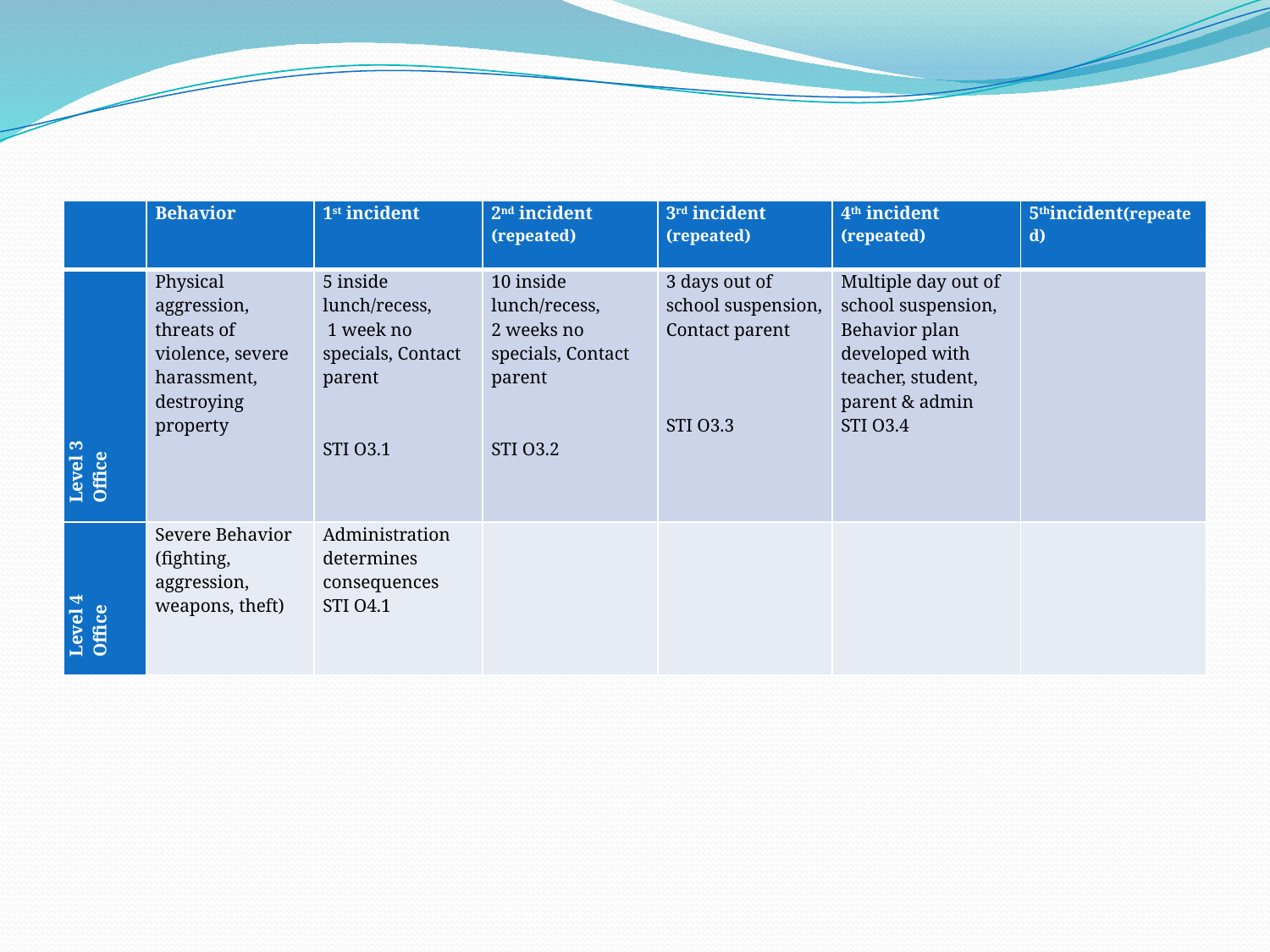

|  | Behavior | 1st incident | 2nd incident (repeated) | 3rd incident (repeated) | 4th incident (repeated) | 5thincident(repeated) |
| --- | --- | --- | --- | --- | --- | --- |
| Level 3 Office | Physical aggression, threats of violence, severe harassment, destroying property | 5 inside lunch/recess, 1 week no specials, Contact parent     STI O3.1 | 10 inside lunch/recess, 2 weeks no specials, Contact parent     STI O3.2 | 3 days out of school suspension, Contact parent       STI O3.3 | Multiple day out of school suspension, Behavior plan developed with teacher, student, parent & admin STI O3.4 |  |
| Level 4 Office | Severe Behavior (fighting, aggression, weapons, theft) | Administration determines consequences STI O4.1 |  |  |  |  |